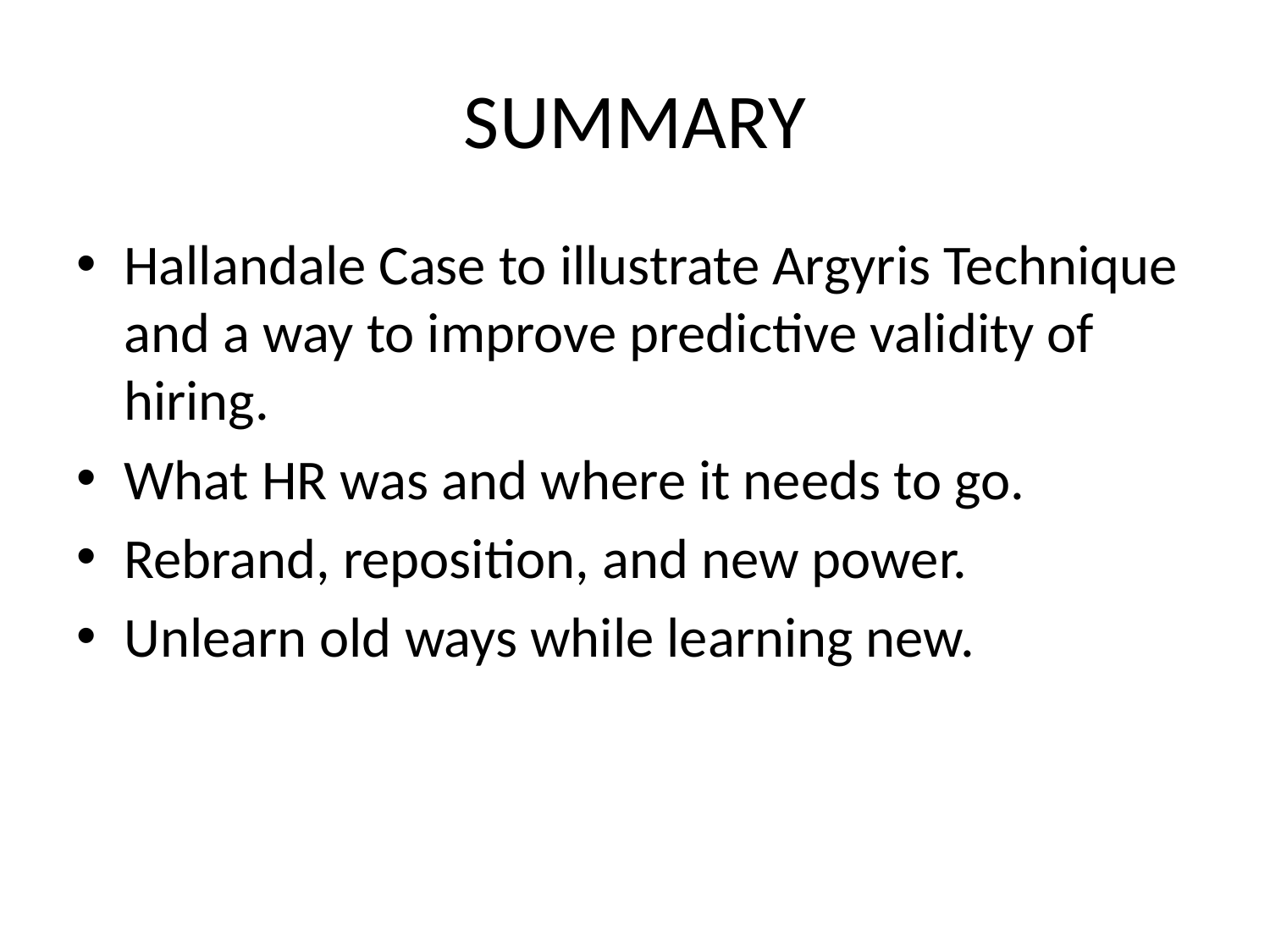

# SUMMARY
Hallandale Case to illustrate Argyris Technique and a way to improve predictive validity of hiring.
What HR was and where it needs to go.
Rebrand, reposition, and new power.
Unlearn old ways while learning new.